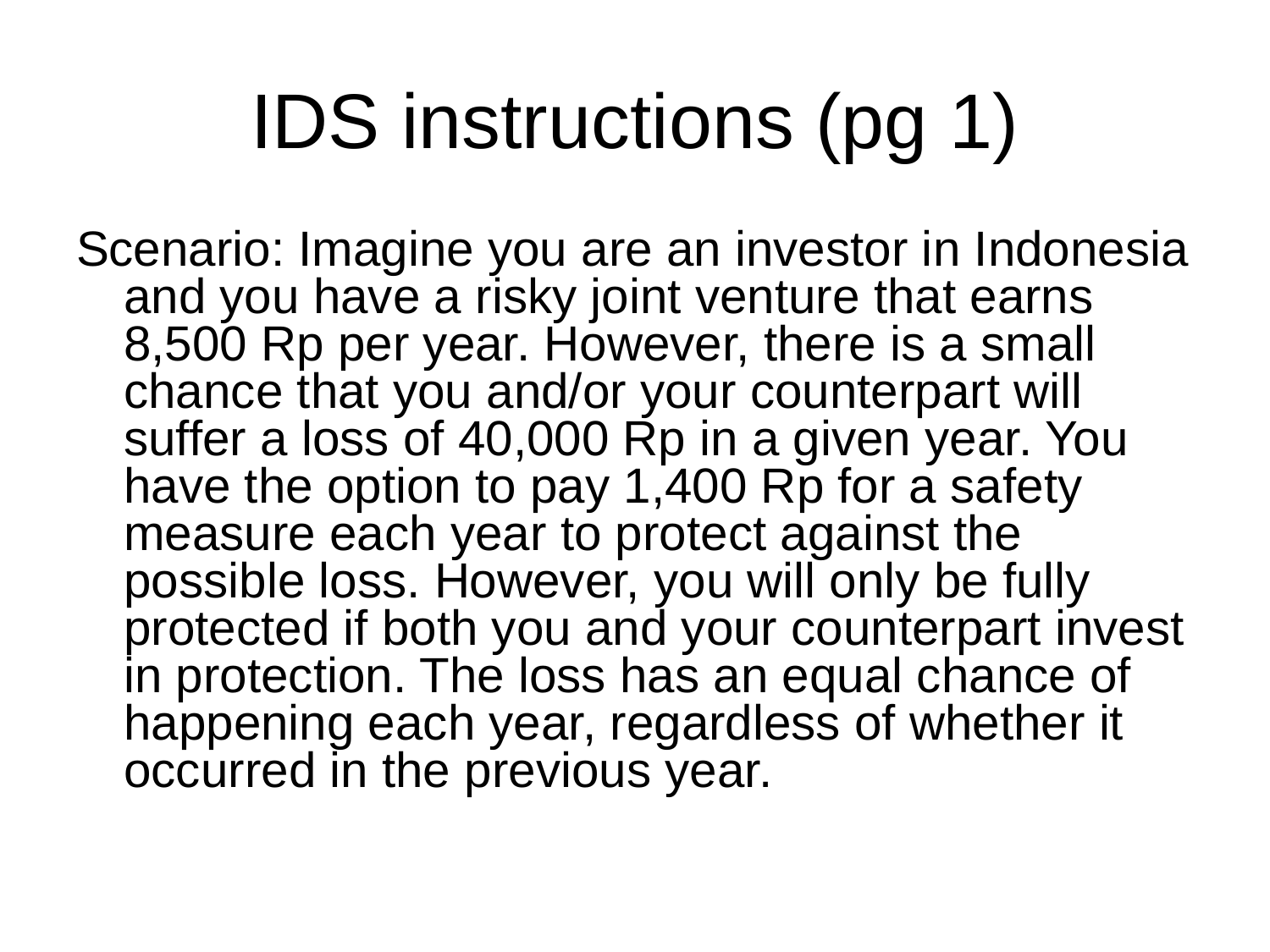

# IDS instructions (pg 1)
Scenario: Imagine you are an investor in Indonesia and you have a risky joint venture that earns 8,500 Rp per year. However, there is a small chance that you and/or your counterpart will suffer a loss of 40,000 Rp in a given year. You have the option to pay 1,400 Rp for a safety measure each year to protect against the possible loss. However, you will only be fully protected if both you and your counterpart invest in protection. The loss has an equal chance of happening each year, regardless of whether it occurred in the previous year.